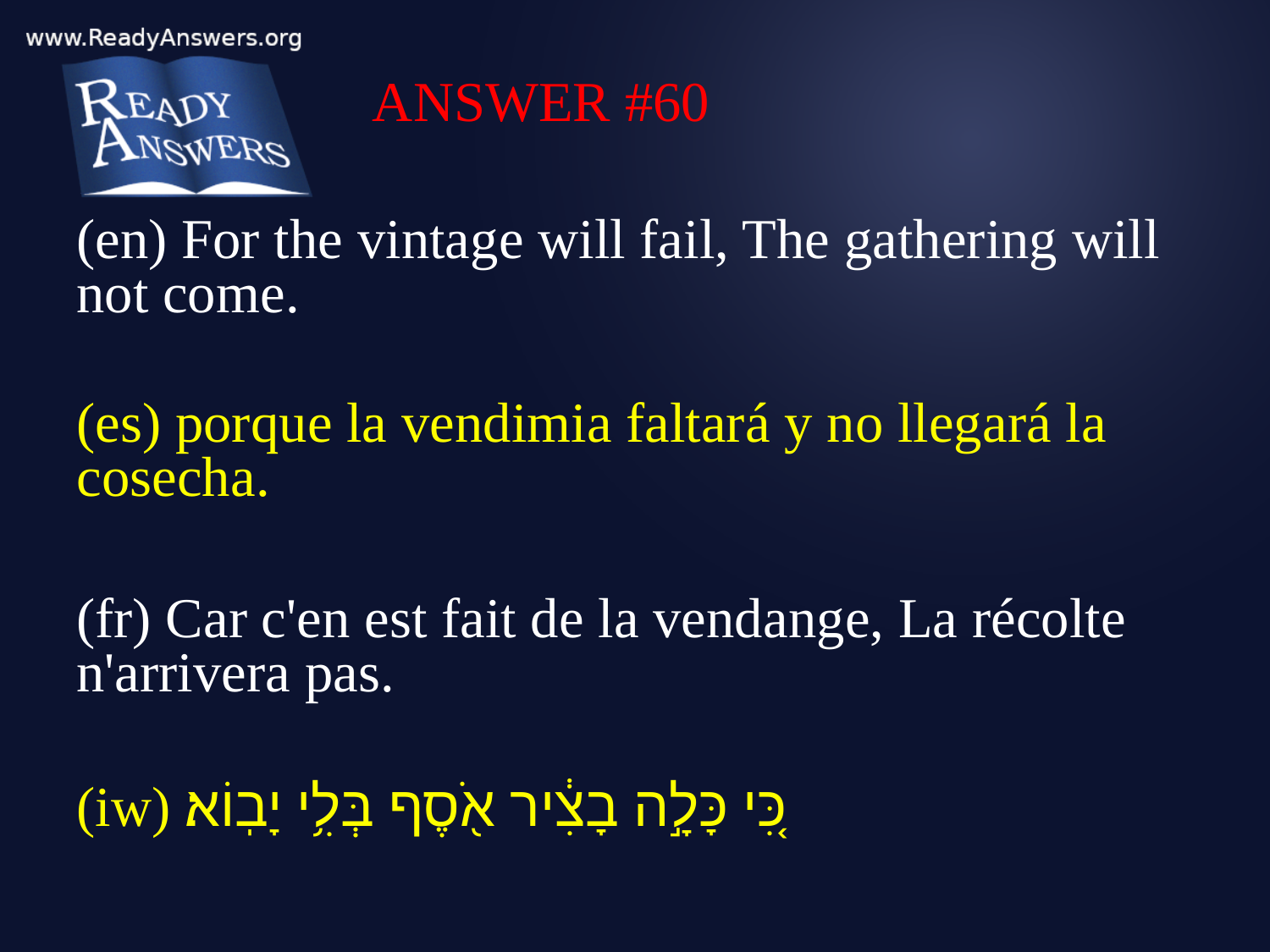

ANSWER #60
(en) For the vintage will fail, The gathering will not come.
(es) porque la vendimia faltará y no llegará la cosecha.
(fr) Car c'en est fait de la vendange, La récolte n'arrivera pas.
(iw) כִּ֚י כָּלָ֣ה בָצִ֔יר אֹ֖סֶף בְּלִ֥י יָבֽוֹא׃